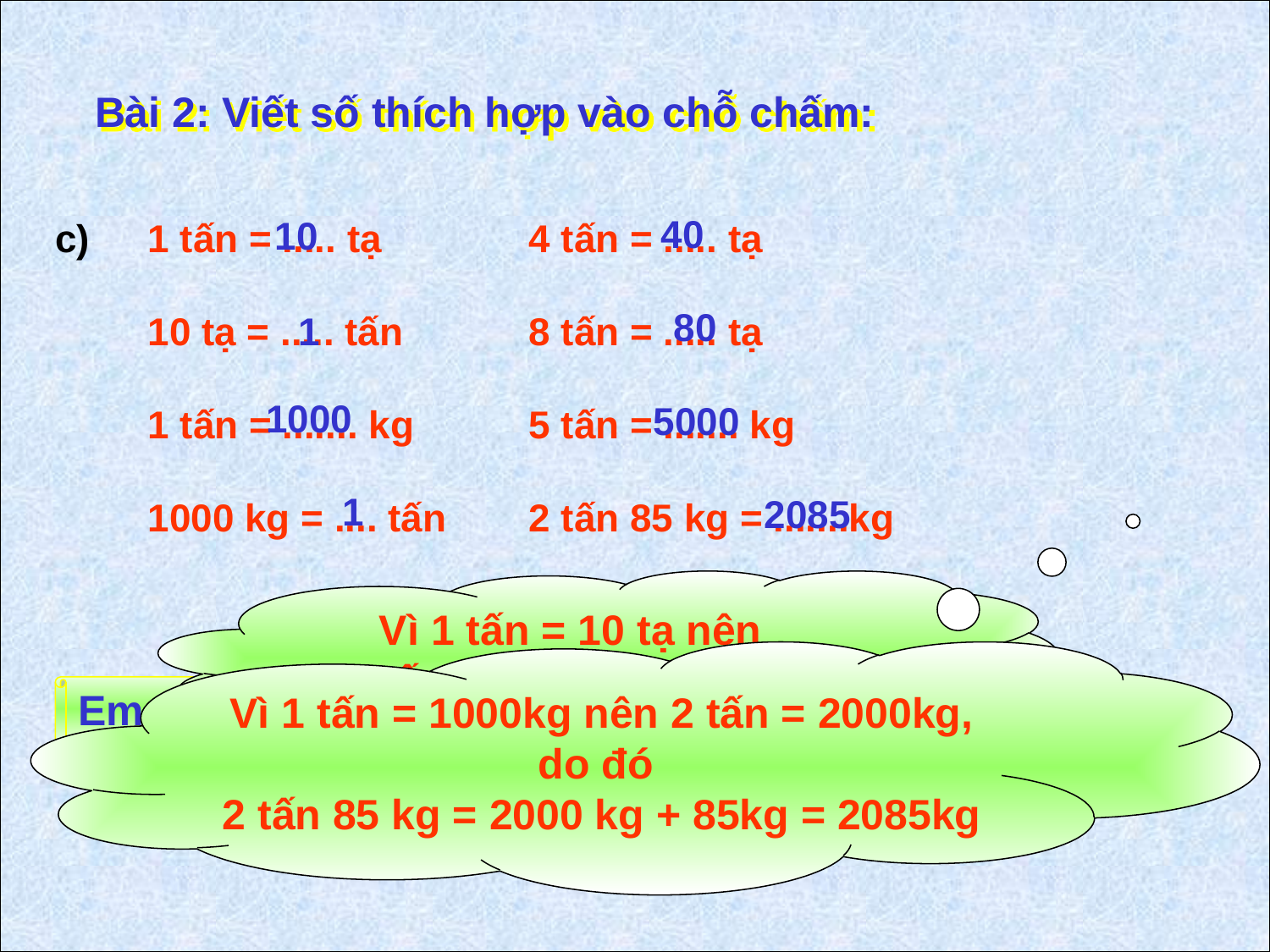

Bài 2: Viết số thích hợp vào chỗ chấm:
40
10
80
1
1000
5000
1
2085
c)
1 tấn = ..... tạ		4 tấn = ..... tạ

10 tạ = ..... tấn	8 tấn = ..... tạ

1 tấn = ....... kg	5 tấn = ....... kg

1000 kg = .... tấn	2 tấn 85 kg = .......kg
Vì 1 tấn = 10 tạ nên
4 tấn = 10 tạ x 4 = 40 tạ
Vì 1 tấn = 1000kg nên 2 tấn = 2000kg, do đó
2 tấn 85 kg = 2000 kg + 85kg = 2085kg
Em hãy giải thích vì sao 4 tấn = 40 tạ?
2 tấn 85 kg = 2085 kg?